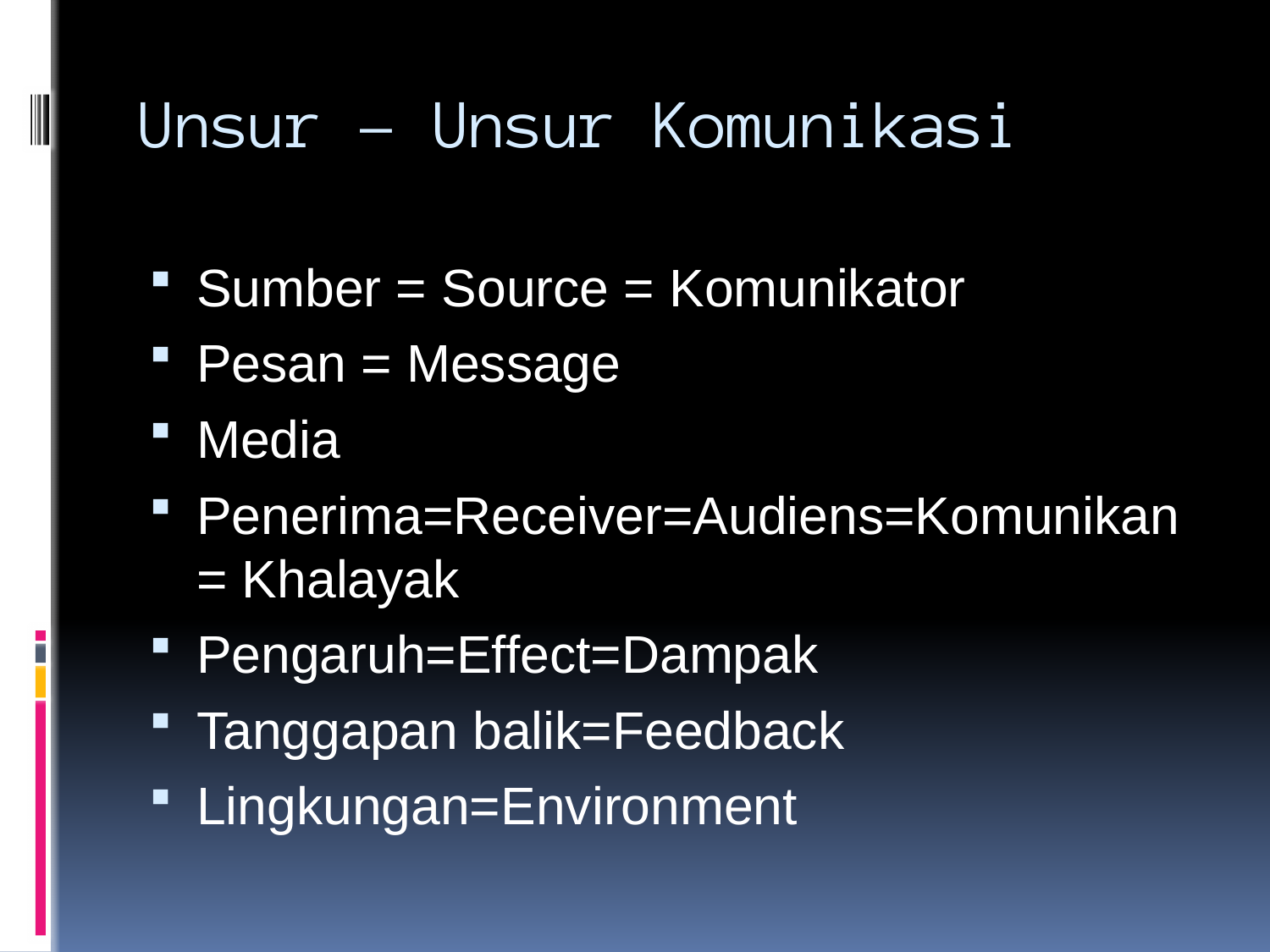

# Unsur – Unsur Komunikasi
Sumber = Source = Komunikator
Pesan = Message
Media
Penerima=Receiver=Audiens=Komunikan = Khalayak
Pengaruh=Effect=Dampak
Tanggapan balik=Feedback
Lingkungan=Environment